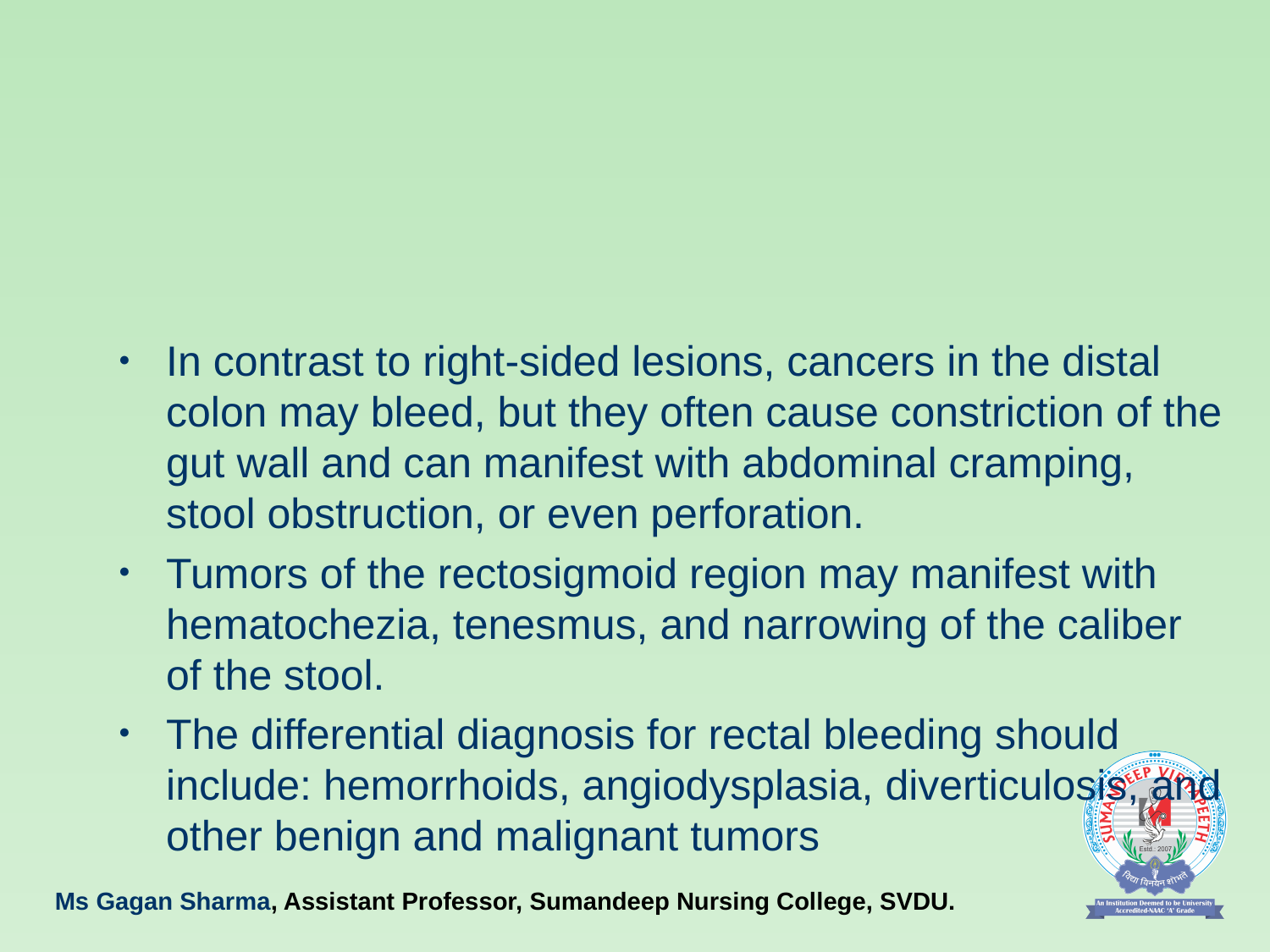

#
In contrast to right-sided lesions, cancers in the distal colon may bleed, but they often cause constriction of the gut wall and can manifest with abdominal cramping, stool obstruction, or even perforation.
Tumors of the rectosigmoid region may manifest with hematochezia, tenesmus, and narrowing of the caliber of the stool.
The differential diagnosis for rectal bleeding should include: hemorrhoids, angiodysplasia, diverticulosis, and other benign and malignant tumors